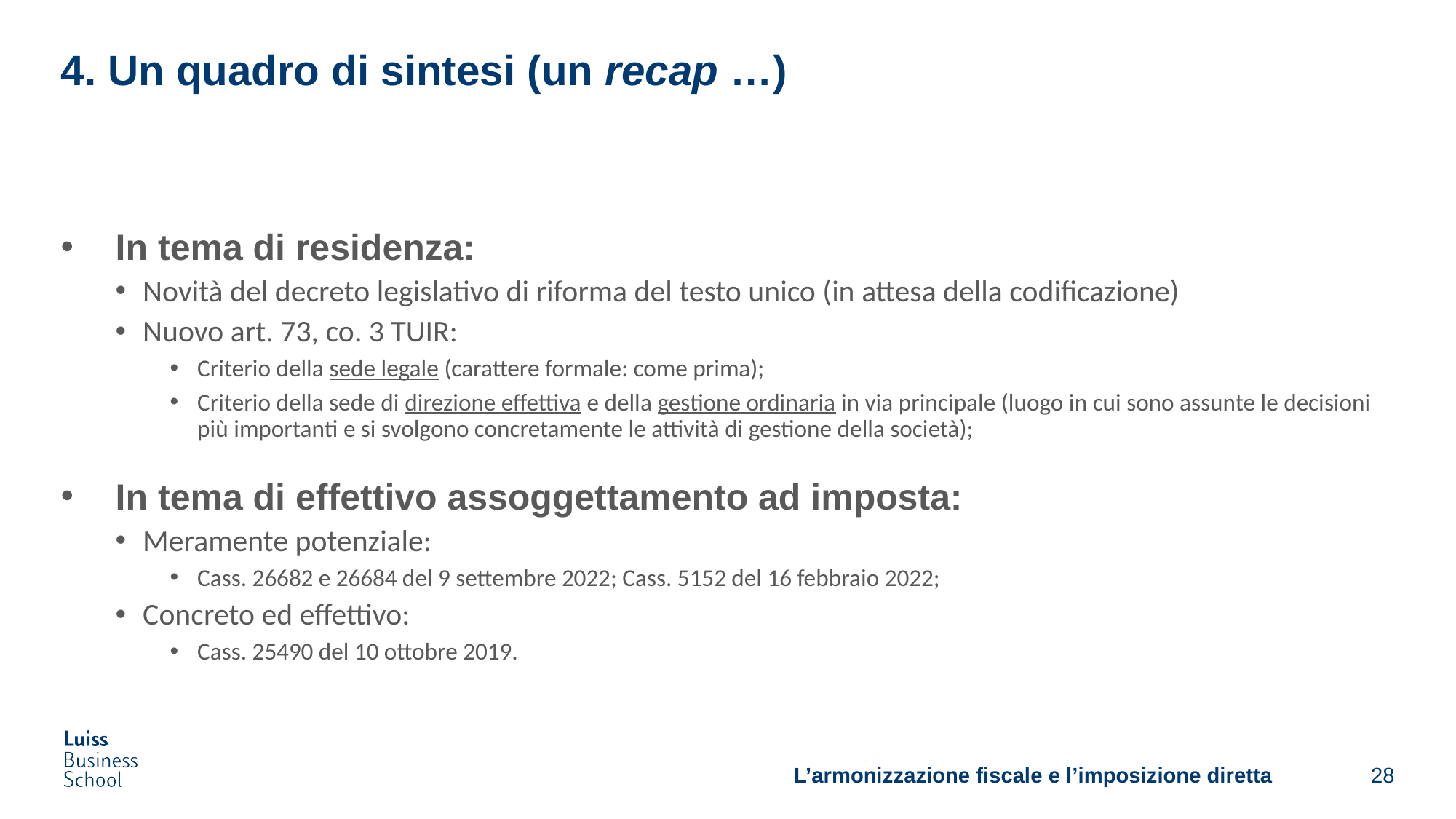

# 4. Un quadro di sintesi (un recap …)
In tema di residenza:
Novità del decreto legislativo di riforma del testo unico (in attesa della codificazione)
Nuovo art. 73, co. 3 TUIR:
Criterio della sede legale (carattere formale: come prima);
Criterio della sede di direzione effettiva e della gestione ordinaria in via principale (luogo in cui sono assunte le decisioni più importanti e si svolgono concretamente le attività di gestione della società);
In tema di effettivo assoggettamento ad imposta:
Meramente potenziale:
Cass. 26682 e 26684 del 9 settembre 2022; Cass. 5152 del 16 febbraio 2022;
Concreto ed effettivo:
Cass. 25490 del 10 ottobre 2019.
L’armonizzazione fiscale e l’imposizione diretta
28